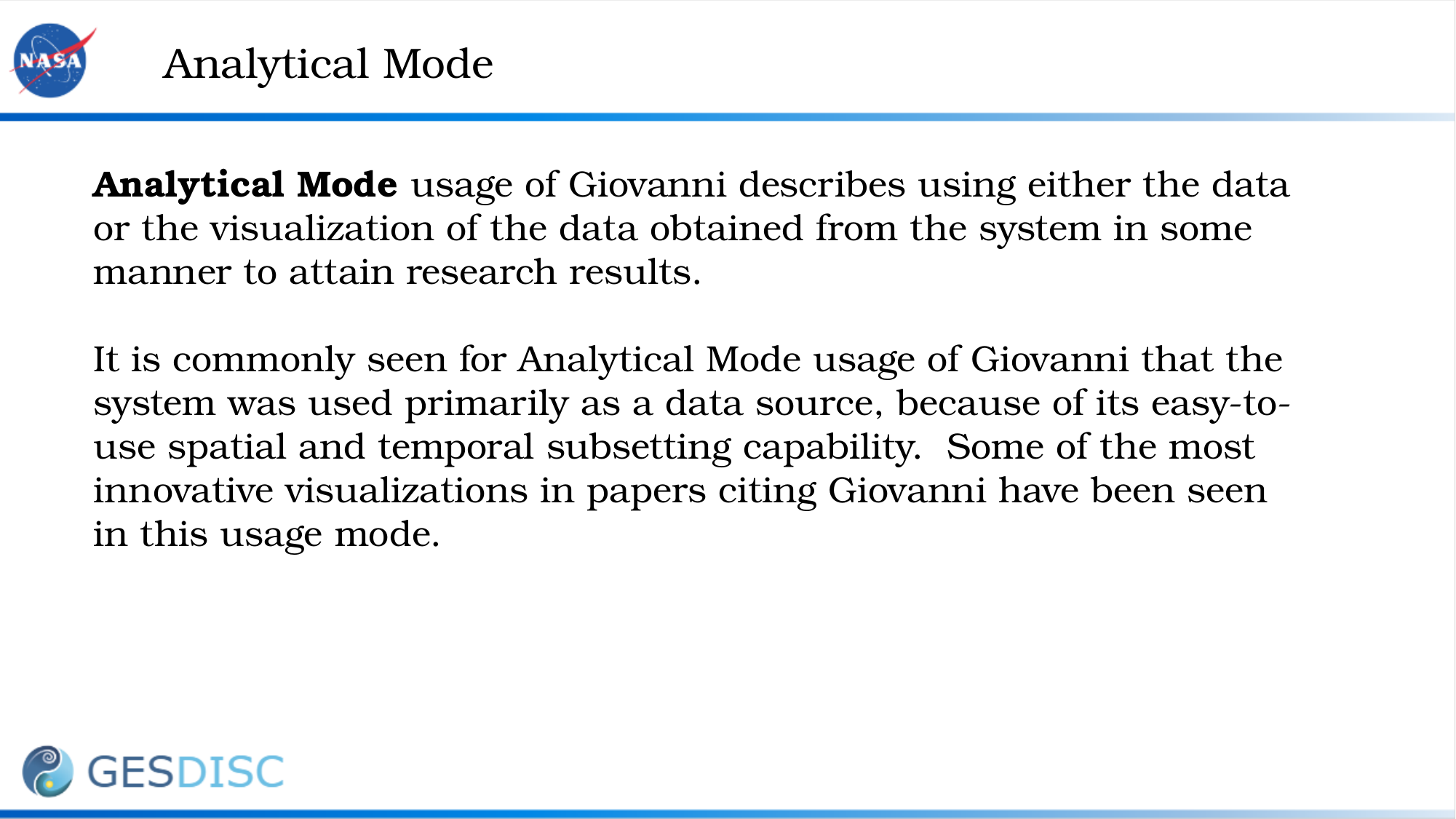

Analytical Mode
Analytical Mode usage of Giovanni describes using either the data or the visualization of the data obtained from the system in some manner to attain research results.

It is commonly seen for Analytical Mode usage of Giovanni that the system was used primarily as a data source, because of its easy-to-use spatial and temporal subsetting capability.  Some of the most innovative visualizations in papers citing Giovanni have been seen in this usage mode.